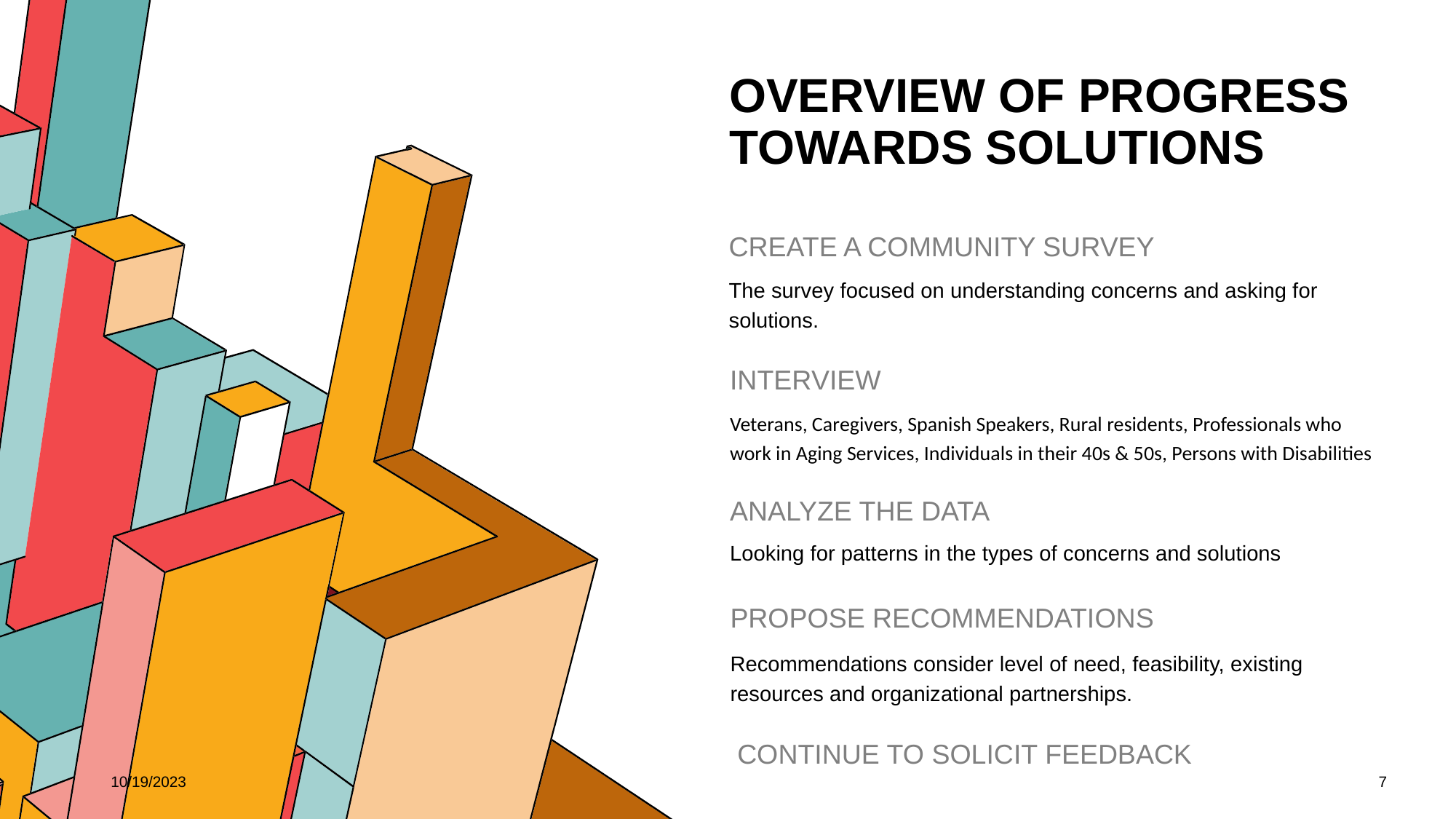

# OVERVIEW of PROGRESS TOWARDS SOLUTIONs
CREATE A COMMUNITY SURVEY
The survey focused on understanding concerns and asking for solutions.
INTERVIEW
Veterans, Caregivers, Spanish Speakers, Rural residents, Professionals who work in Aging Services, Individuals in their 40s & 50s, Persons with Disabilities
ANALYZE THE DATA
Looking for patterns in the types of concerns and solutions
PROPOSE RECOMMENDATIONS
Recommendations consider level of need, feasibility, existing resources and organizational partnerships.
 CONTINUE TO SOLICIT FEEDBACK
10/19/2023
7